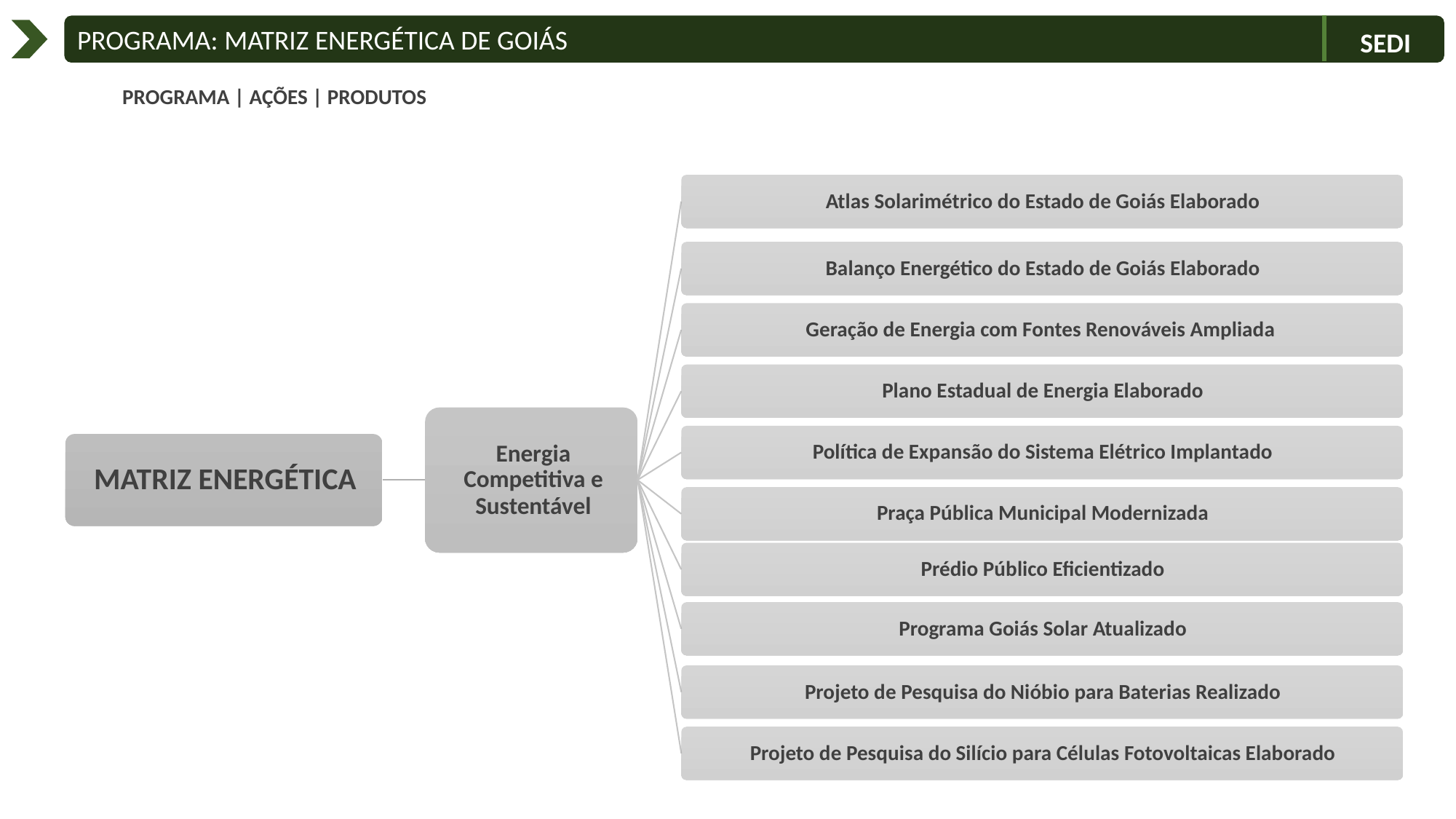

Programa: Matriz Energética de Goiás
SEDI

Programa | ações | produtos
MATRIZ ENERGÉTICA

Energia Competitiva e Sustentável

Atlas Solarimétrico do Estado de Goiás Elaborado

Balanço Energético do Estado de Goiás Elaborado

Geração de Energia com Fontes Renováveis Ampliada

Plano Estadual de Energia Elaborado

Política de Expansão do Sistema Elétrico Implantado

Praça Pública Municipal Modernizada

Prédio Público Eficientizado

Programa Goiás Solar Atualizado

Projeto de Pesquisa do Nióbio para Baterias Realizado

Projeto de Pesquisa do Silício para Células Fotovoltaicas Elaborado